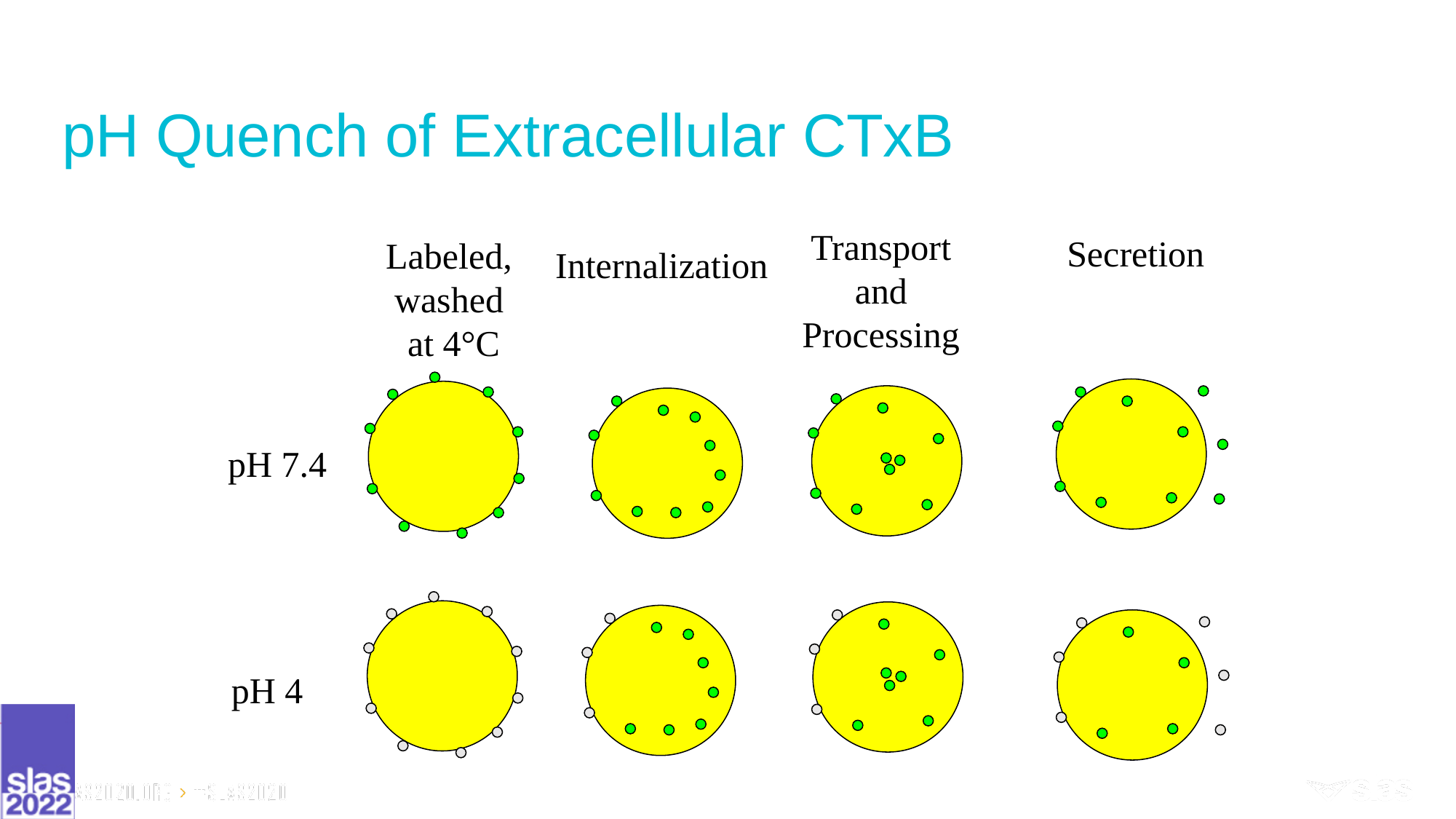

# pH Quench of Extracellular CTxB
Transport
and
Processing
Secretion
Labeled,
washed
at 4°C
Internalization

pH 7.4

pH 4